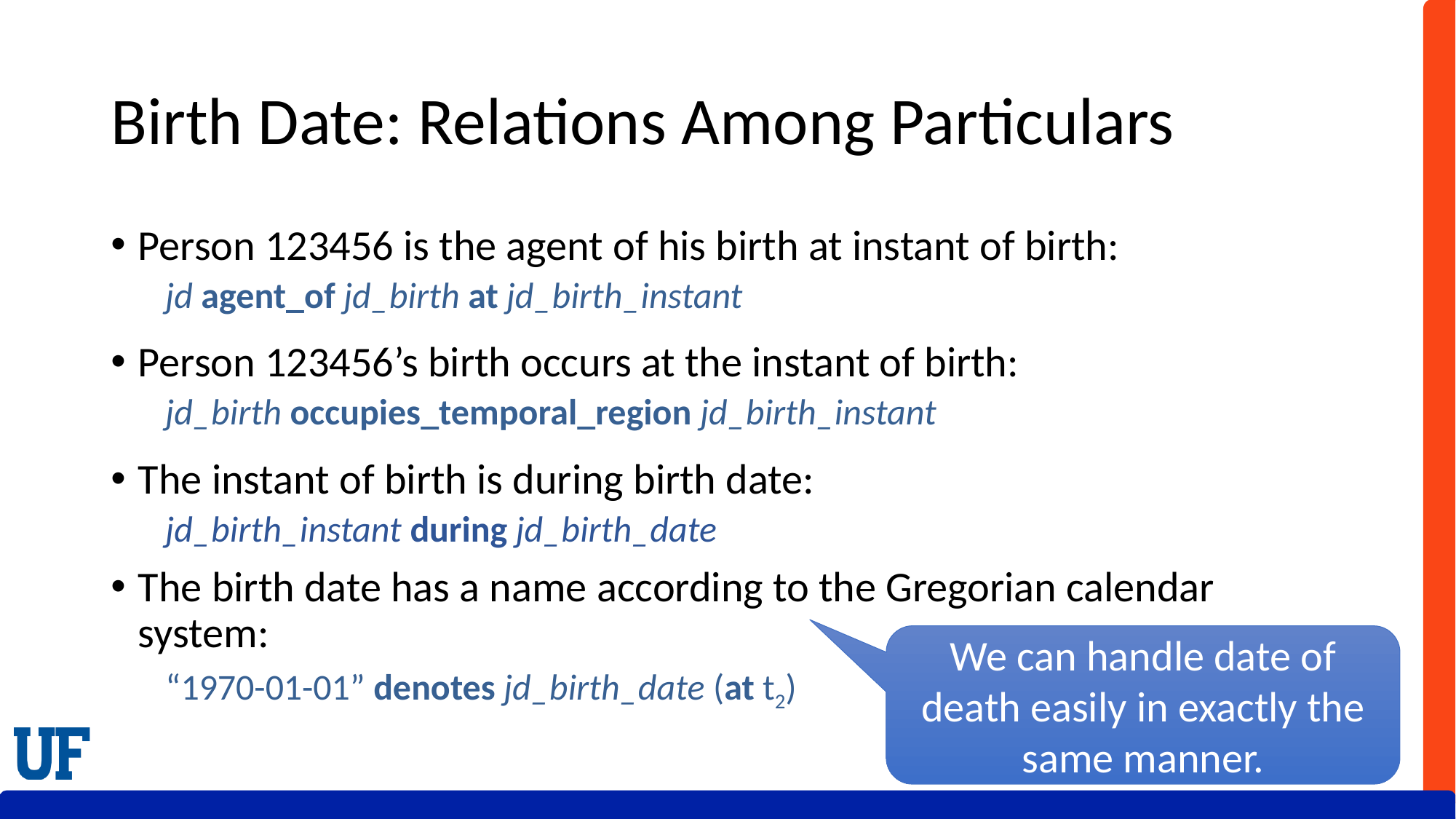

# Birth Date: Relations Among Particulars
Person 123456 is the agent of his birth at instant of birth:
jd agent_of jd_birth at jd_birth_instant
Person 123456’s birth occurs at the instant of birth:
jd_birth occupies_temporal_region jd_birth_instant
The instant of birth is during birth date:
jd_birth_instant during jd_birth_date
The birth date has a name according to the Gregorian calendar system:
“1970-01-01” denotes jd_birth_date (at t2)
We can handle date of death easily in exactly the same manner.